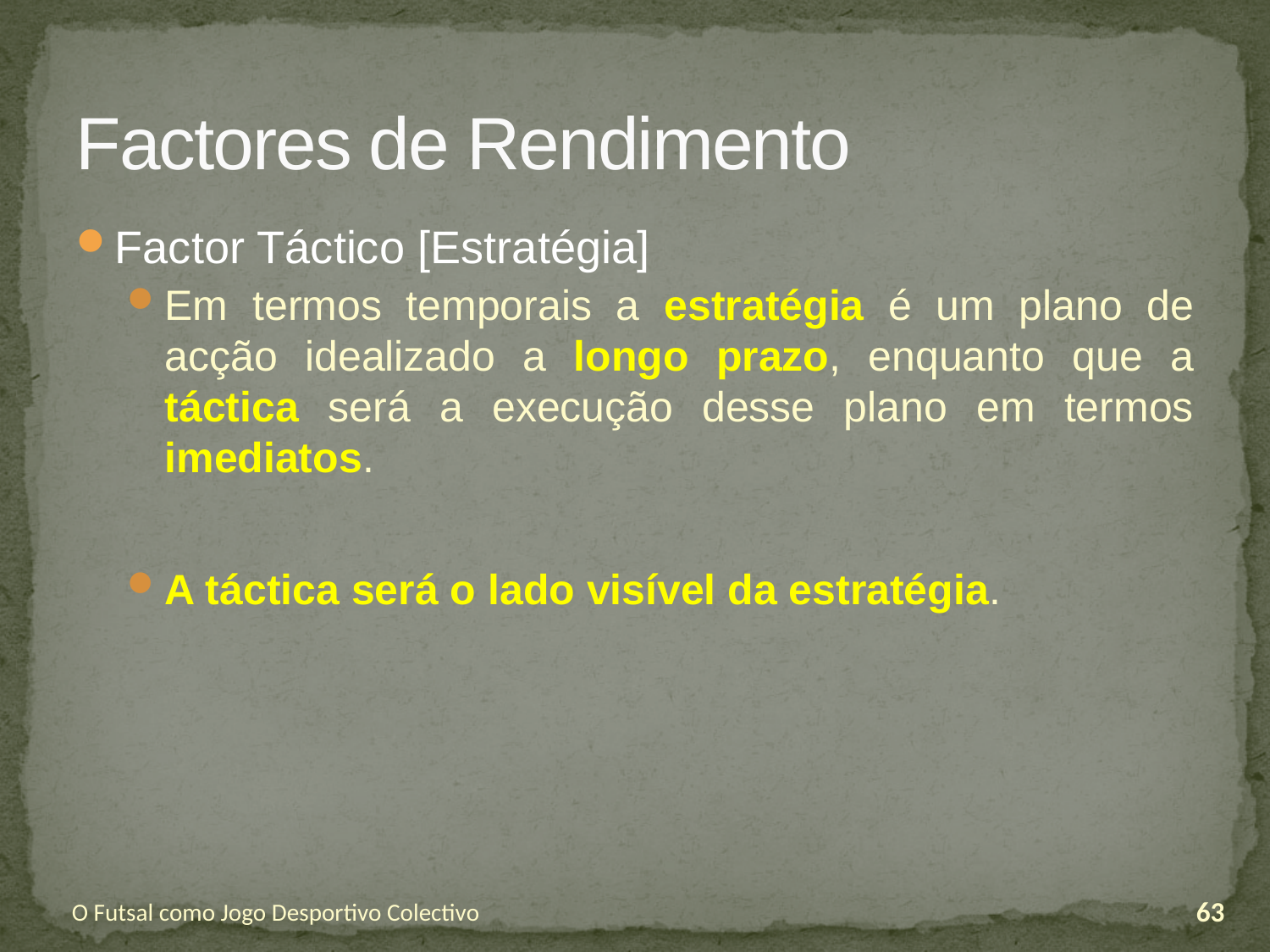

# Factores de Rendimento
Factor Táctico [Estratégia]
Em termos temporais a estratégia é um plano de acção idealizado a longo prazo, enquanto que a táctica será a execução desse plano em termos imediatos.

A táctica será o lado visível da estratégia.

O Futsal como Jogo Desportivo Colectivo
63